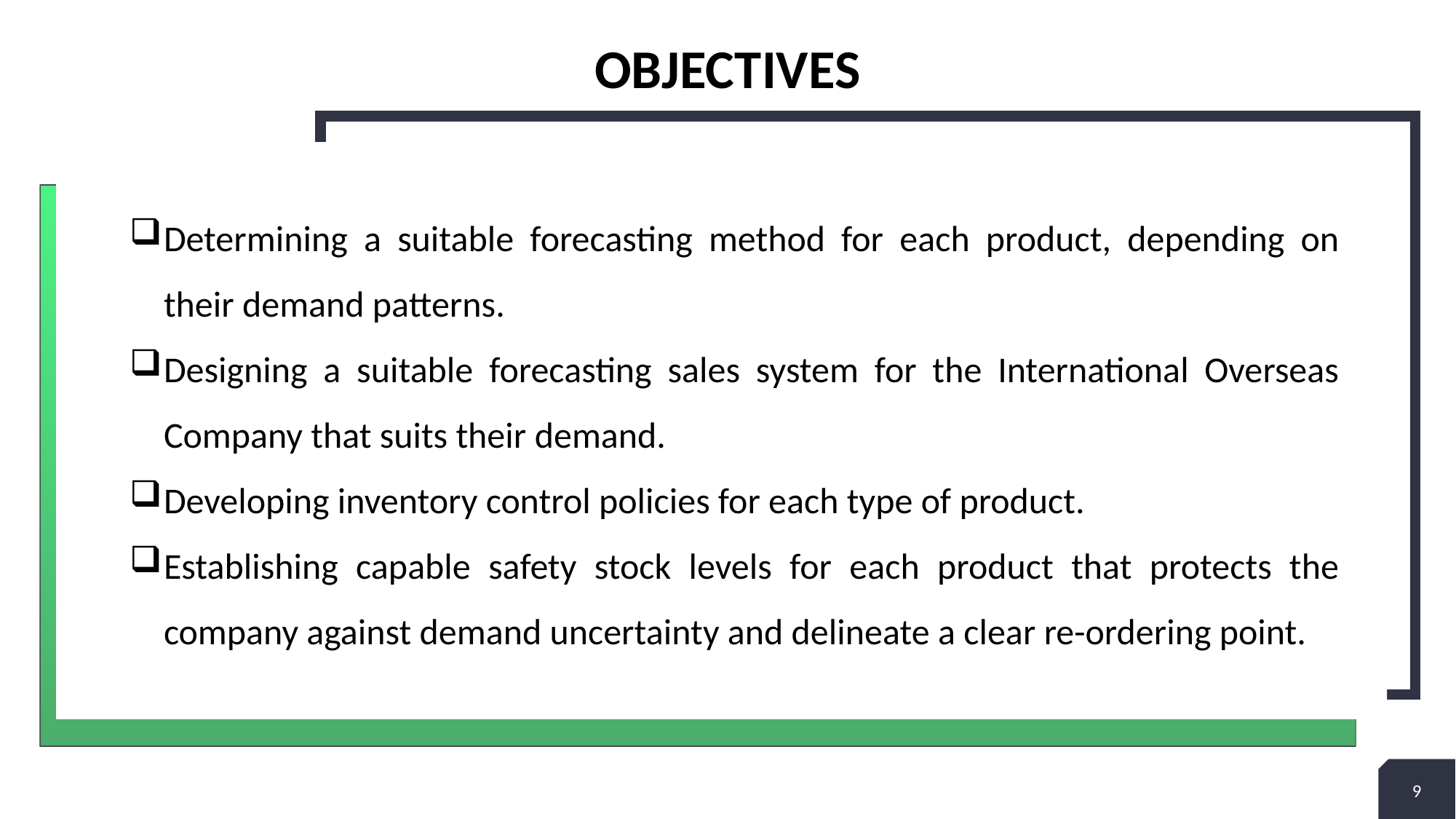

# objectives
Determining a suitable forecasting method for each product, depending on their demand patterns.
Designing a suitable forecasting sales system for the International Overseas Company that suits their demand.
Developing inventory control policies for each type of product.
Establishing capable safety stock levels for each product that protects the company against demand uncertainty and delineate a clear re-ordering point.

9